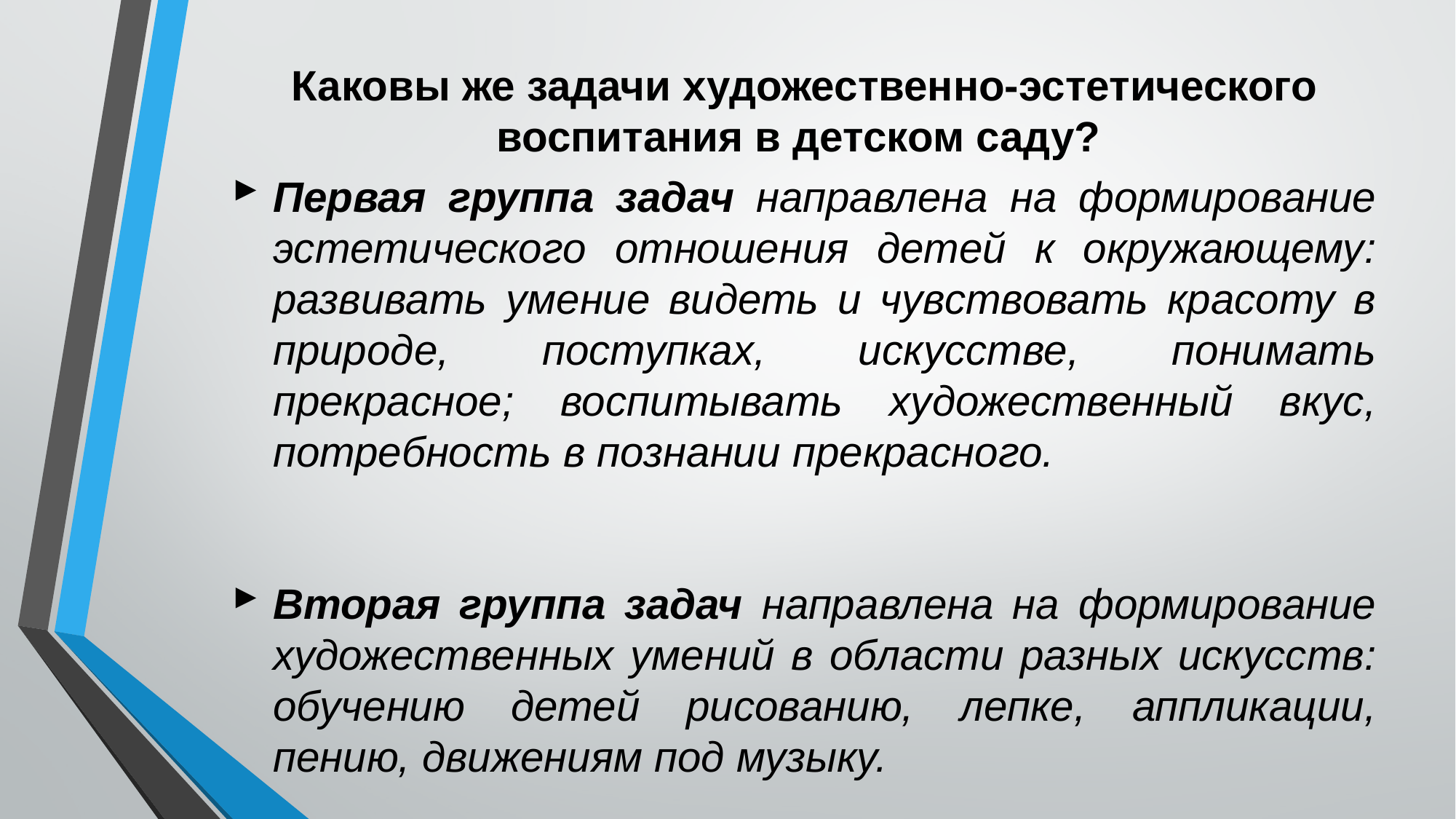

Каковы же задачи художественно-эстетического воспитания в детском саду?
Первая группа задач направлена на формирование эстетического отношения детей к окружающему: развивать умение видеть и чувствовать красоту в природе, поступках, искусстве, понимать прекрасное; воспитывать художественный вкус, потребность в познании прекрасного.

Вторая группа задач направлена на формирование художественных умений в области разных искусств: обучению детей рисованию, лепке, аппликации, пению, движениям под музыку.

#